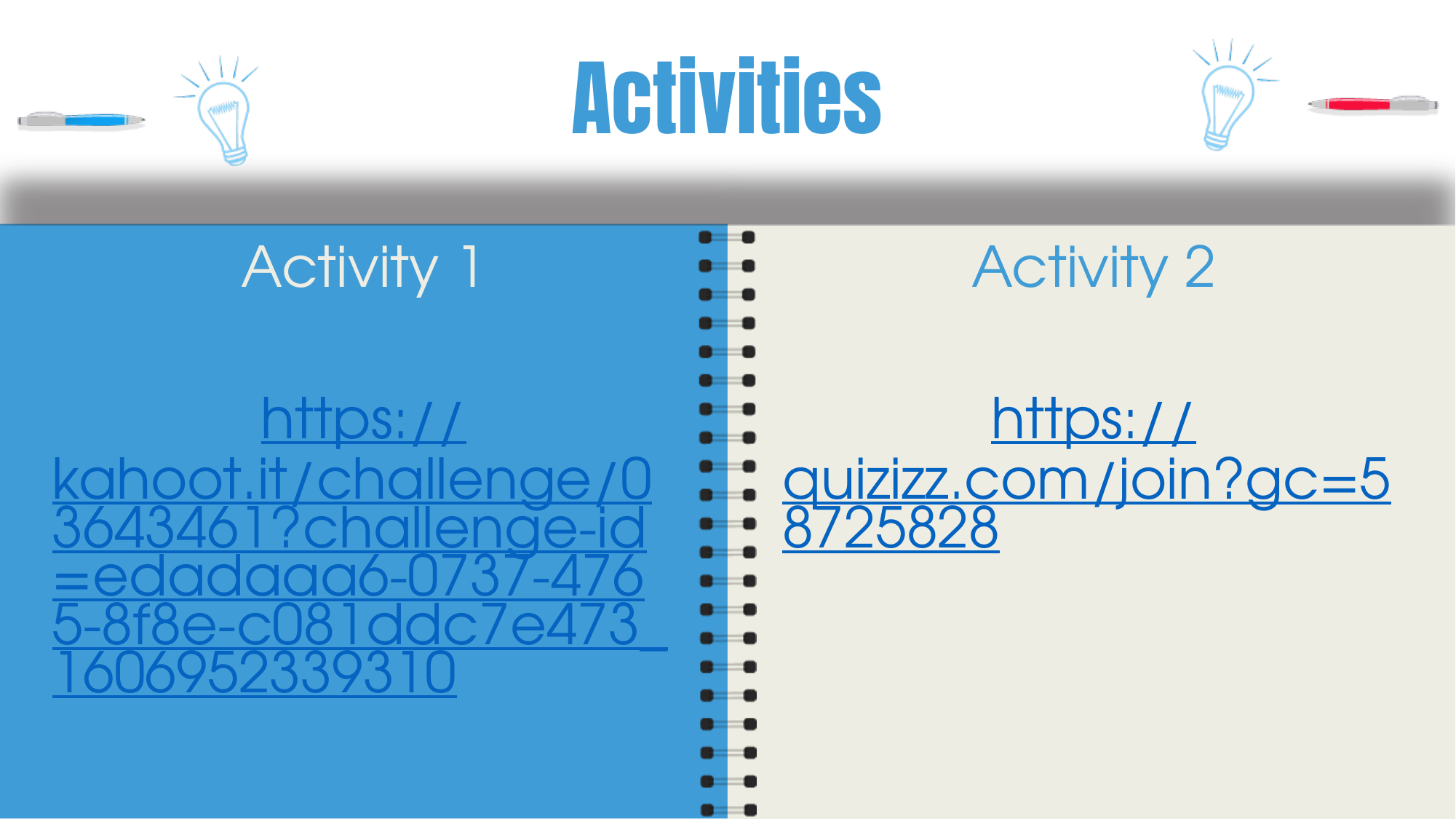

# Activities
Activity 2

https://quizizz.com/join?gc=58725828

Activity 1

https://kahoot.it/challenge/03643461?challenge-id=edadaaa6-0737-4765-8f8e-c081ddc7e473_1606952339310